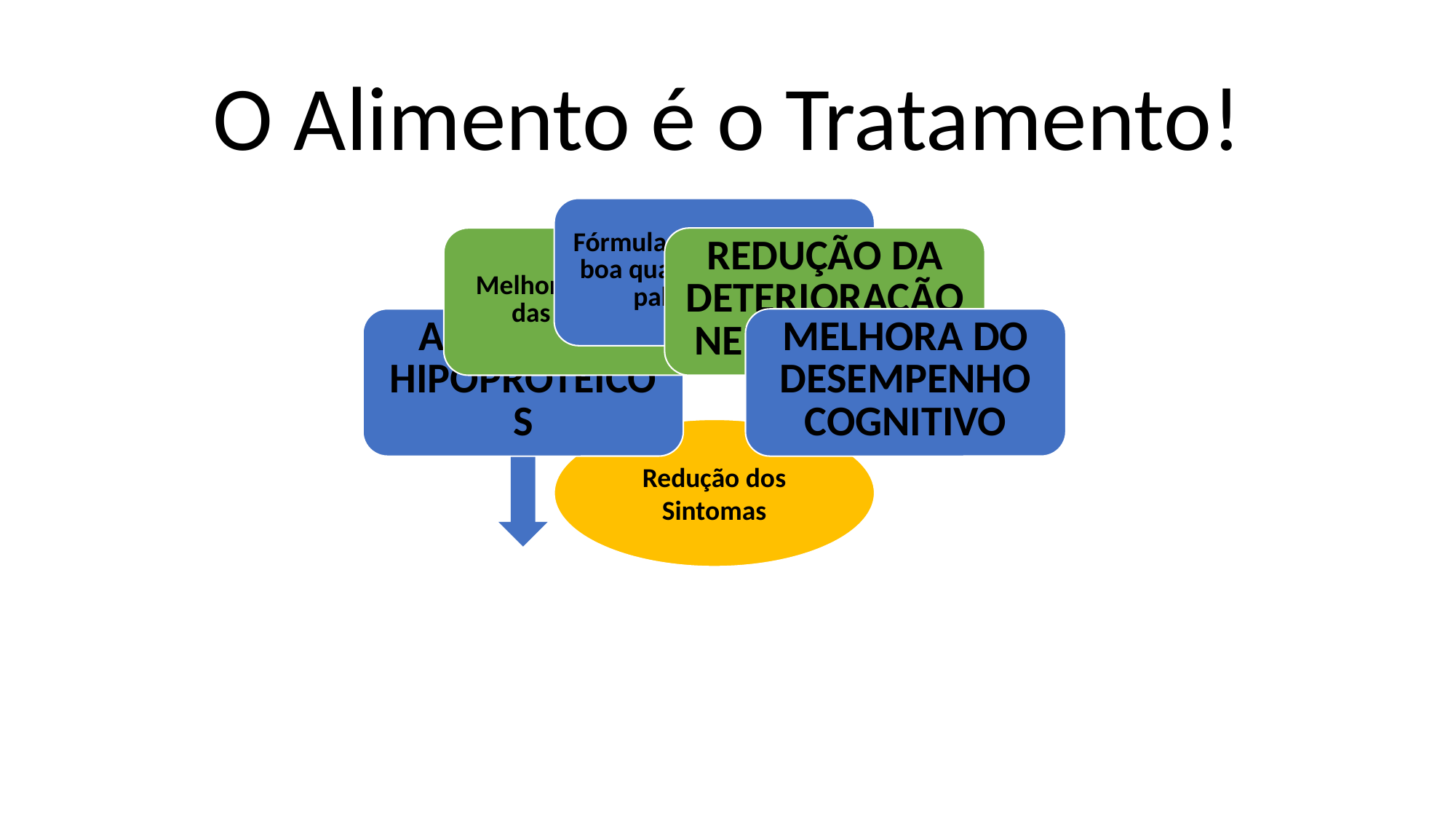

# O Alimento é o Tratamento!
Redução dos Sintomas